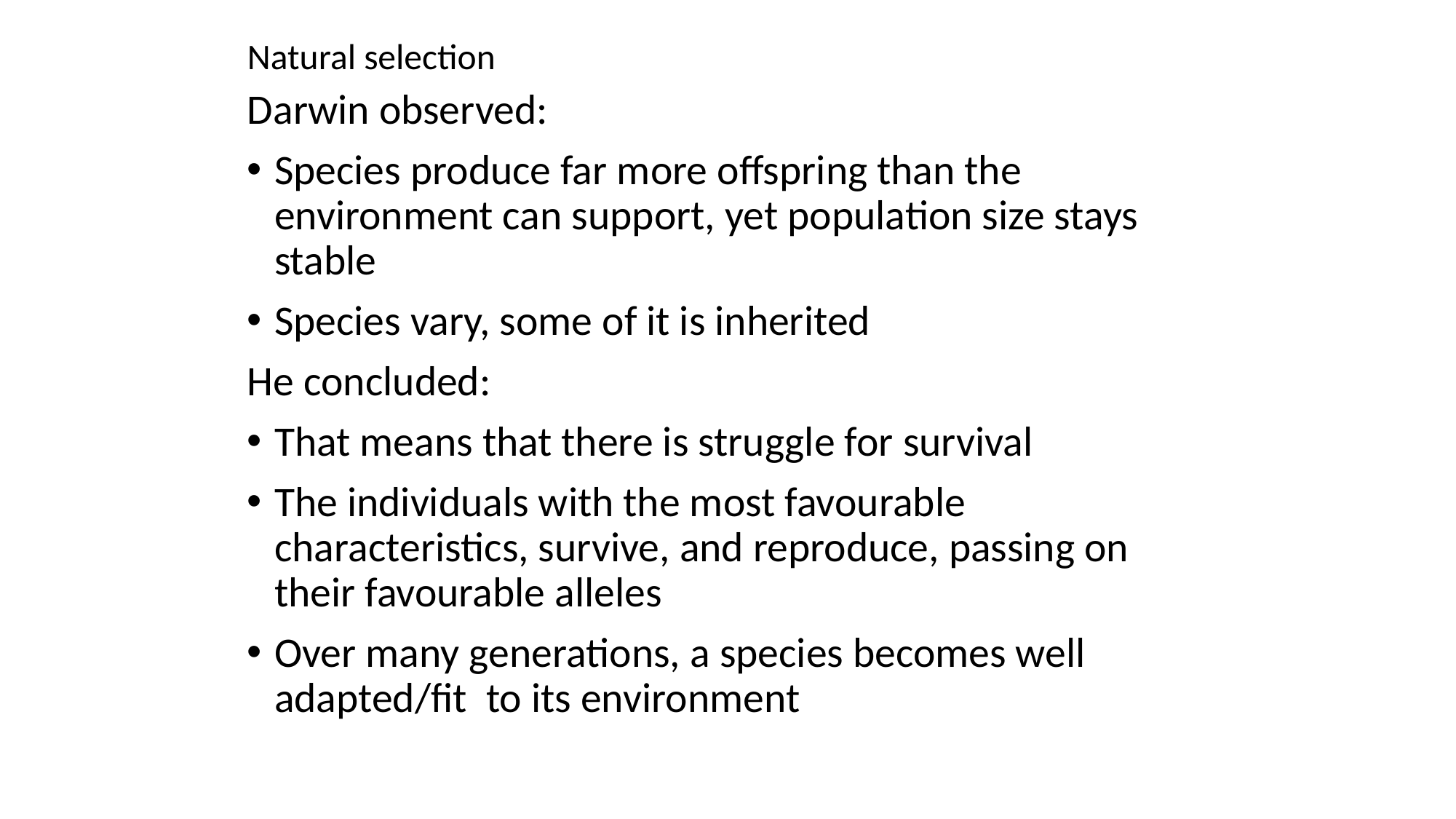

# Natural selection
Darwin observed:
Species produce far more offspring than the environment can support, yet population size stays stable
Species vary, some of it is inherited
He concluded:
That means that there is struggle for survival
The individuals with the most favourable characteristics, survive, and reproduce, passing on their favourable alleles
Over many generations, a species becomes well adapted/fit  to its environment